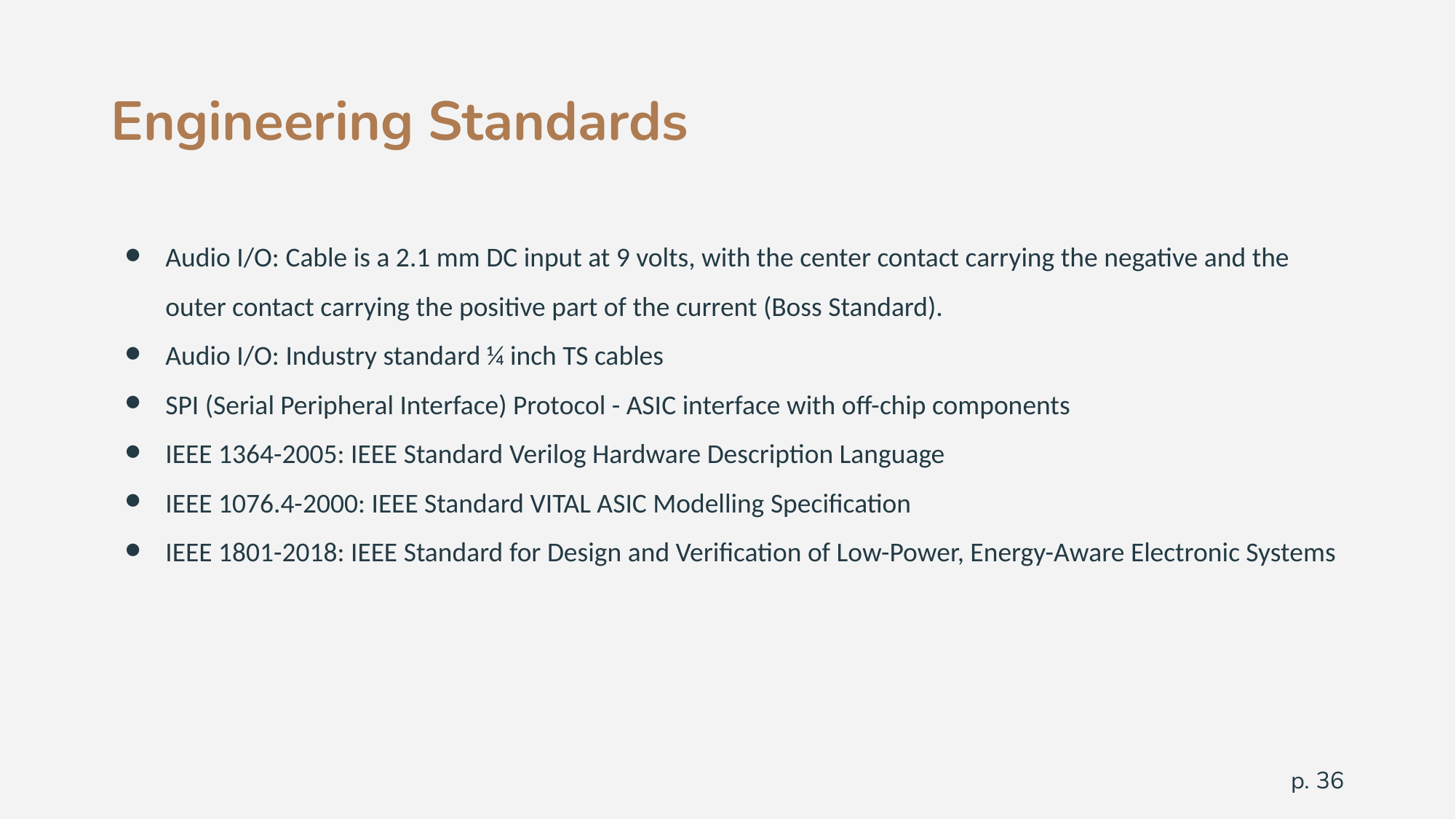

# Engineering Standards
Audio I/O: Cable is a 2.1 mm DC input at 9 volts, with the center contact carrying the negative and the outer contact carrying the positive part of the current (Boss Standard).
Audio I/O: Industry standard ¼ inch TS cables
SPI (Serial Peripheral Interface) Protocol - ASIC interface with off-chip components
IEEE 1364-2005: IEEE Standard Verilog Hardware Description Language
IEEE 1076.4-2000: IEEE Standard VITAL ASIC Modelling Specification
IEEE 1801-2018: IEEE Standard for Design and Verification of Low-Power, Energy-Aware Electronic Systems

p. 36